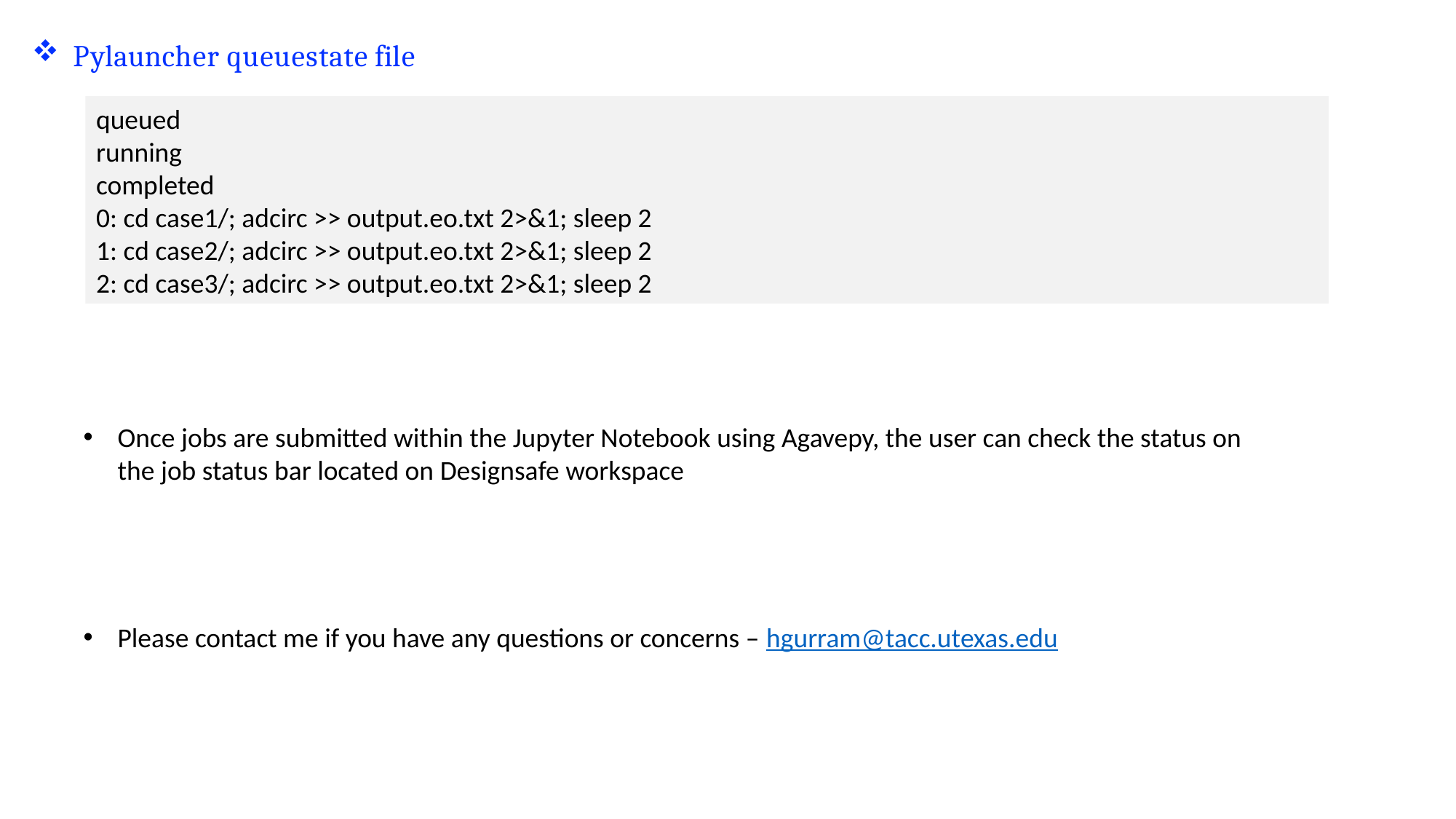

Pylauncher queuestate file
queued
running
completed
0: cd case1/; adcirc >> output.eo.txt 2>&1; sleep 2
1: cd case2/; adcirc >> output.eo.txt 2>&1; sleep 2
2: cd case3/; adcirc >> output.eo.txt 2>&1; sleep 2
Once jobs are submitted within the Jupyter Notebook using Agavepy, the user can check the status on the job status bar located on Designsafe workspace

Please contact me if you have any questions or concerns – hgurram@tacc.utexas.edu